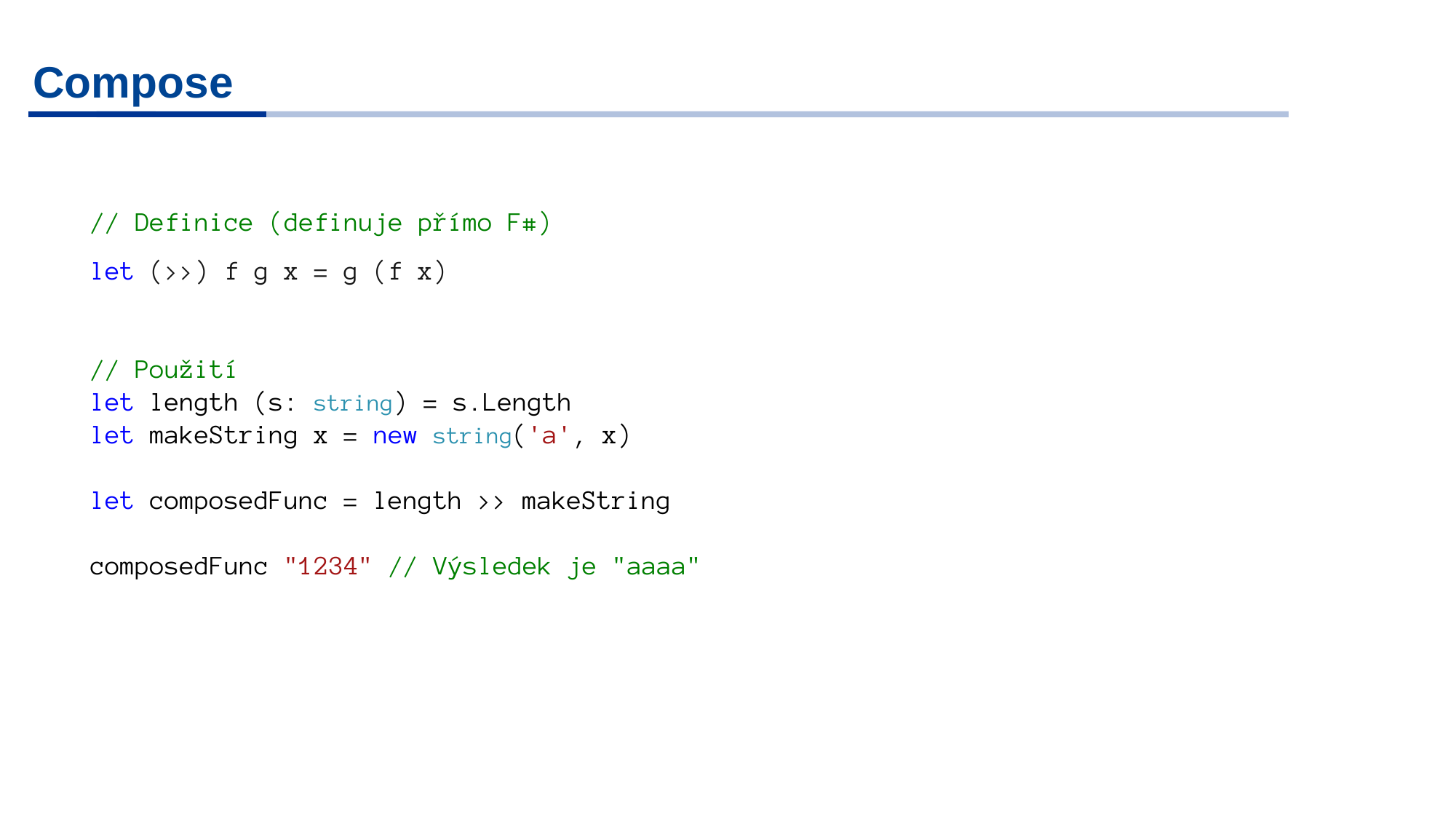

Compose

// Definice (definuje přímo F#)
let (>>) f g x = g (f x)

// Použití
let length (s: string) = s.Length
let makeString x = new string('a', x)

let composedFunc = length >> makeString

composedFunc "1234" // Výsledek je "aaaa"